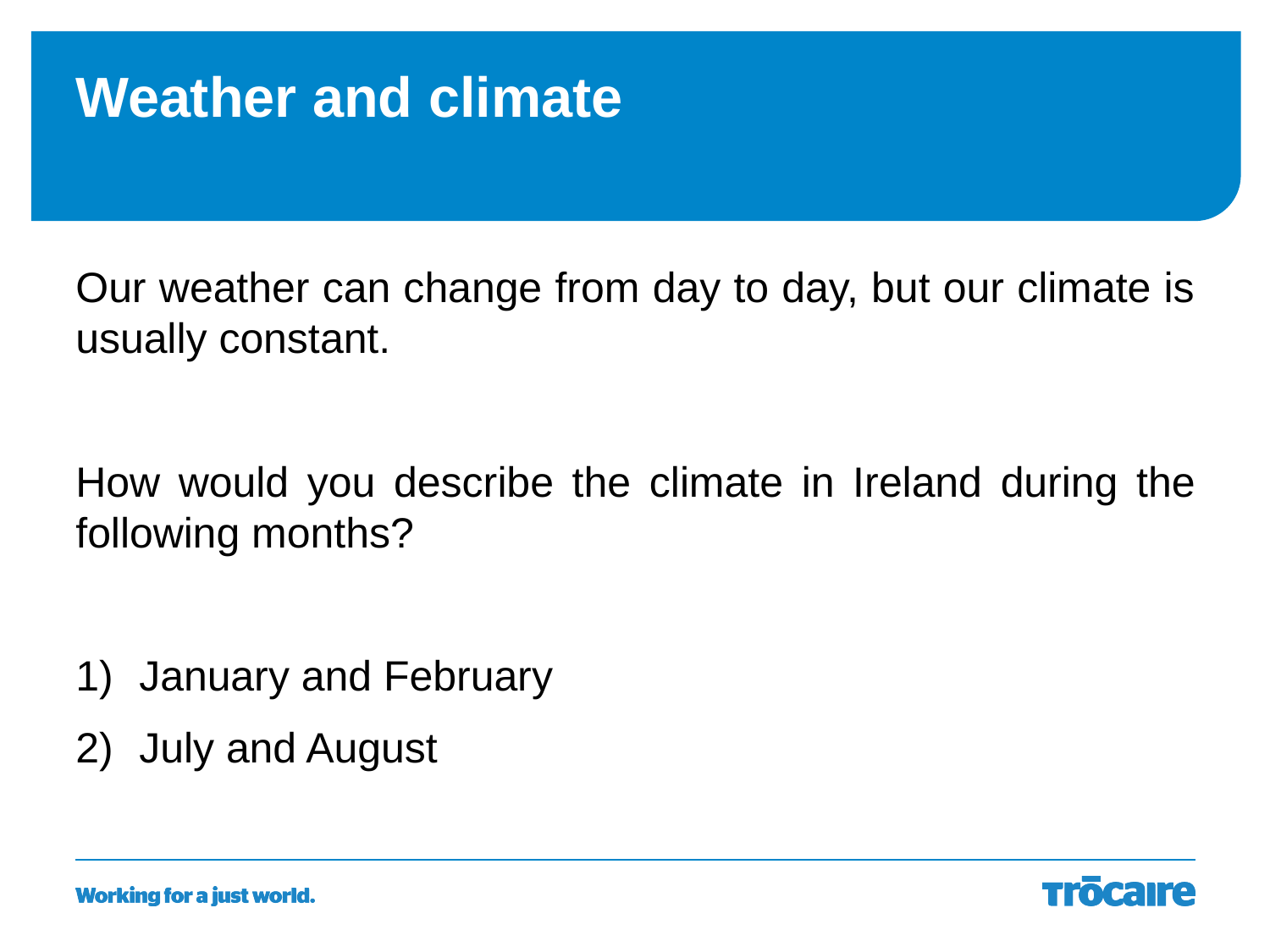

# Weather and climate
Our weather can change from day to day, but our climate is usually constant.

How would you describe the climate in Ireland during the following months?

January and February
July and August